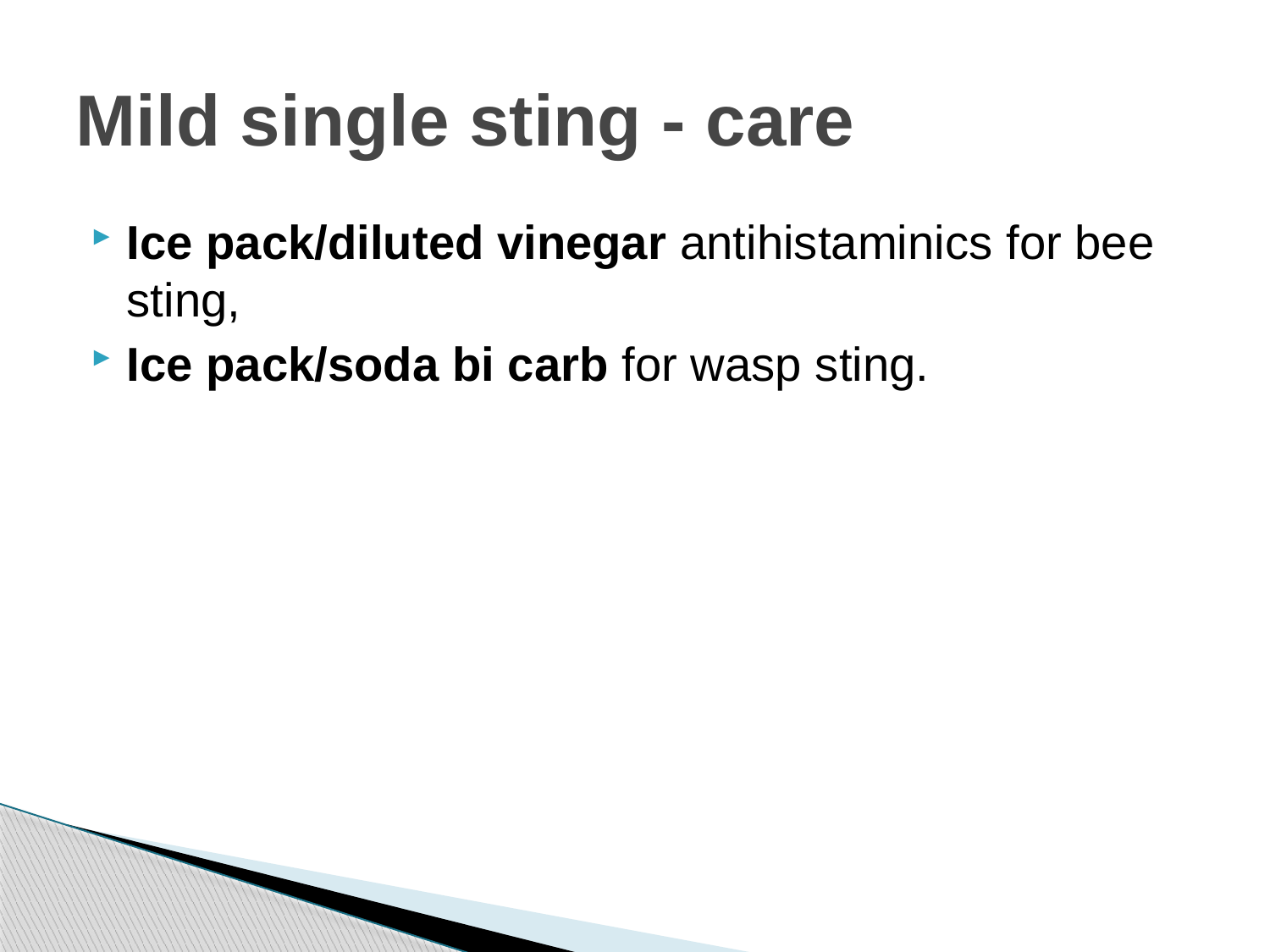

# Mild single sting - care
Ice pack/diluted vinegar antihistaminics for bee sting,
Ice pack/soda bi carb for wasp sting.